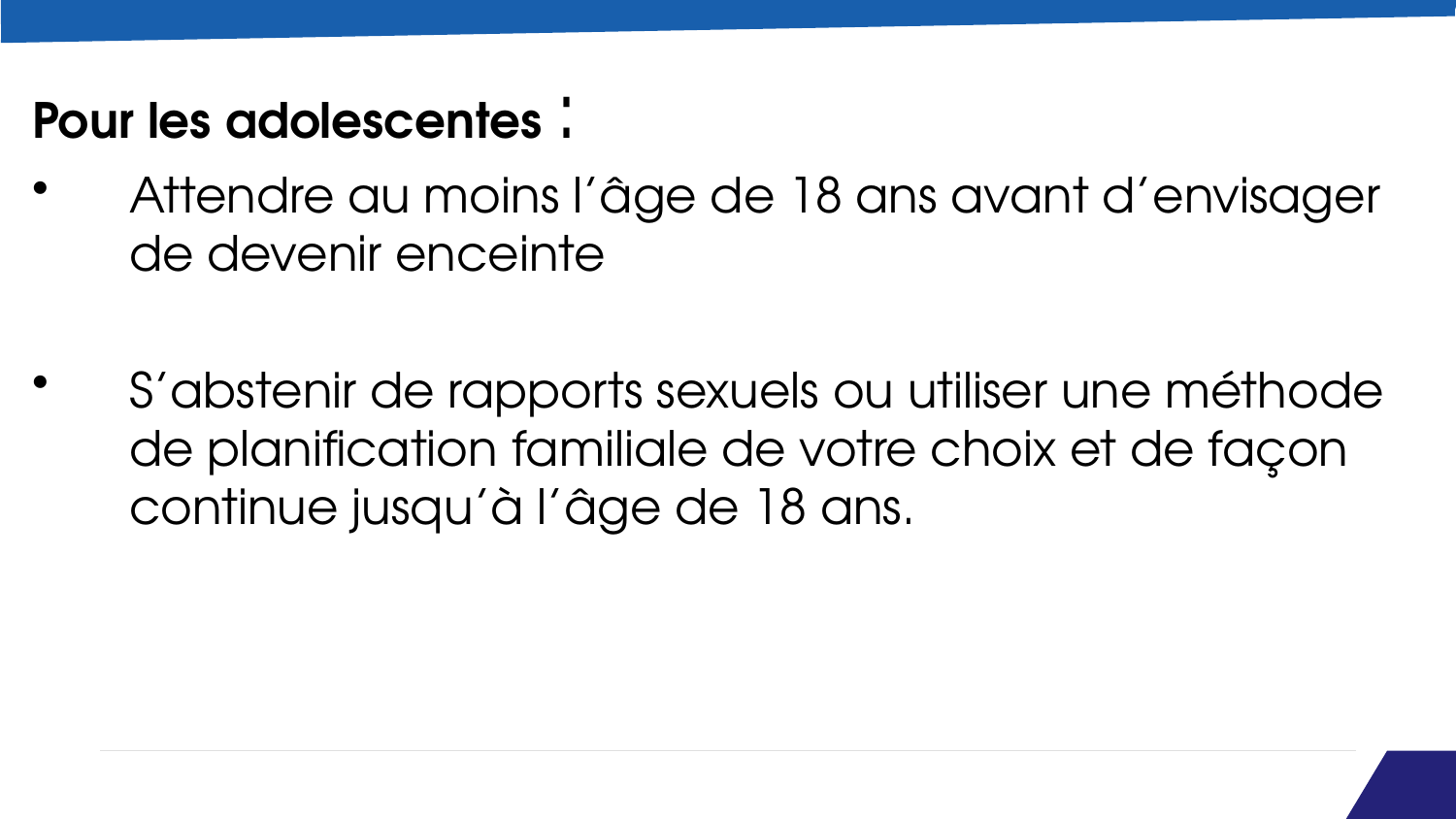

# Pour les adolescentes :
Attendre au moins l’âge de 18 ans avant d’envisager de devenir enceinte

S’abstenir de rapports sexuels ou utiliser une méthode de planification familiale de votre choix et de façon continue jusqu’à l’âge de 18 ans.